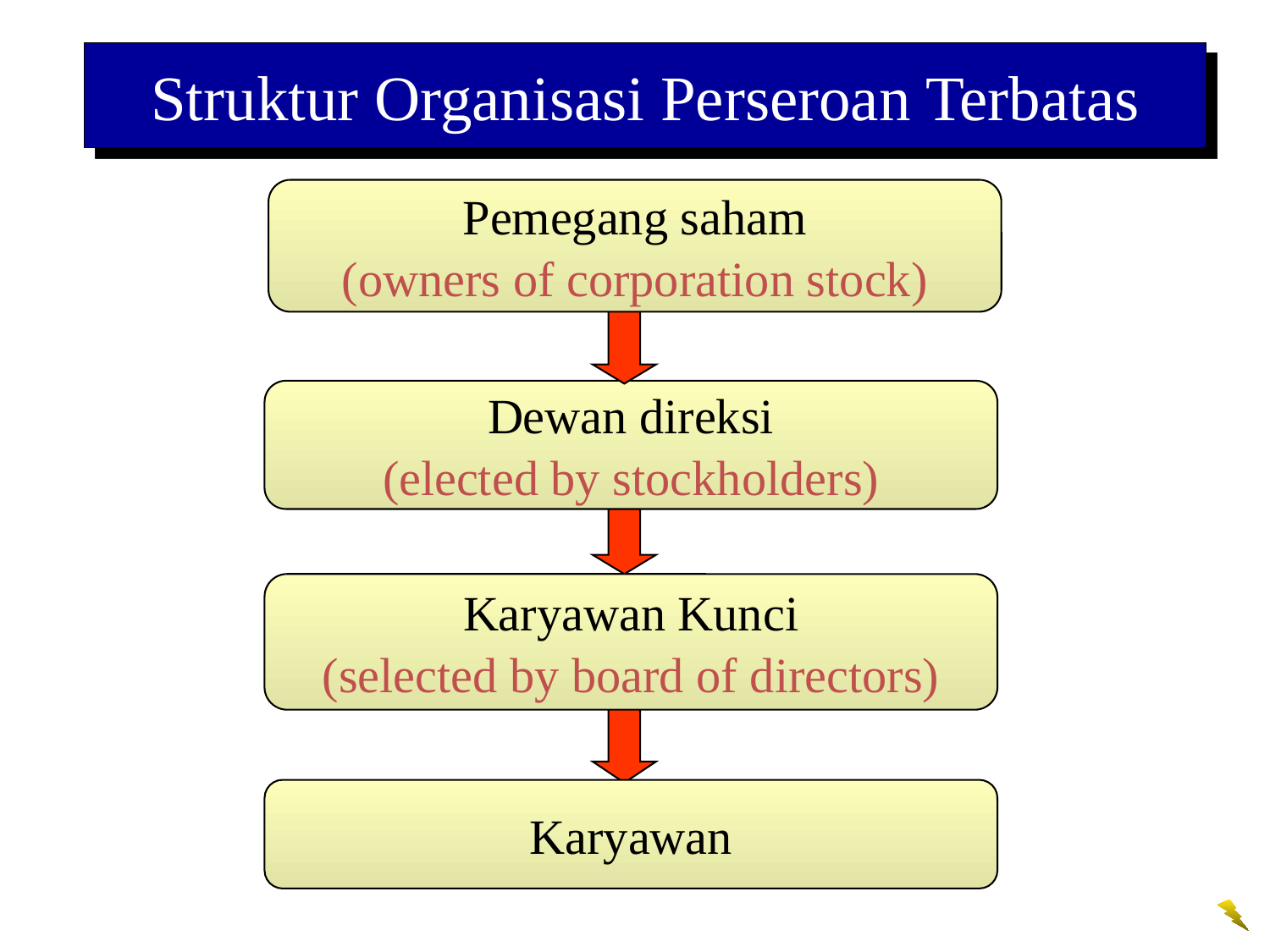

# Struktur Organisasi Perseroan Terbatas
Pemegang saham
(owners of corporation stock)

Dewan direksi
(elected by stockholders)

Karyawan Kunci
(selected by board of directors)

Karyawan